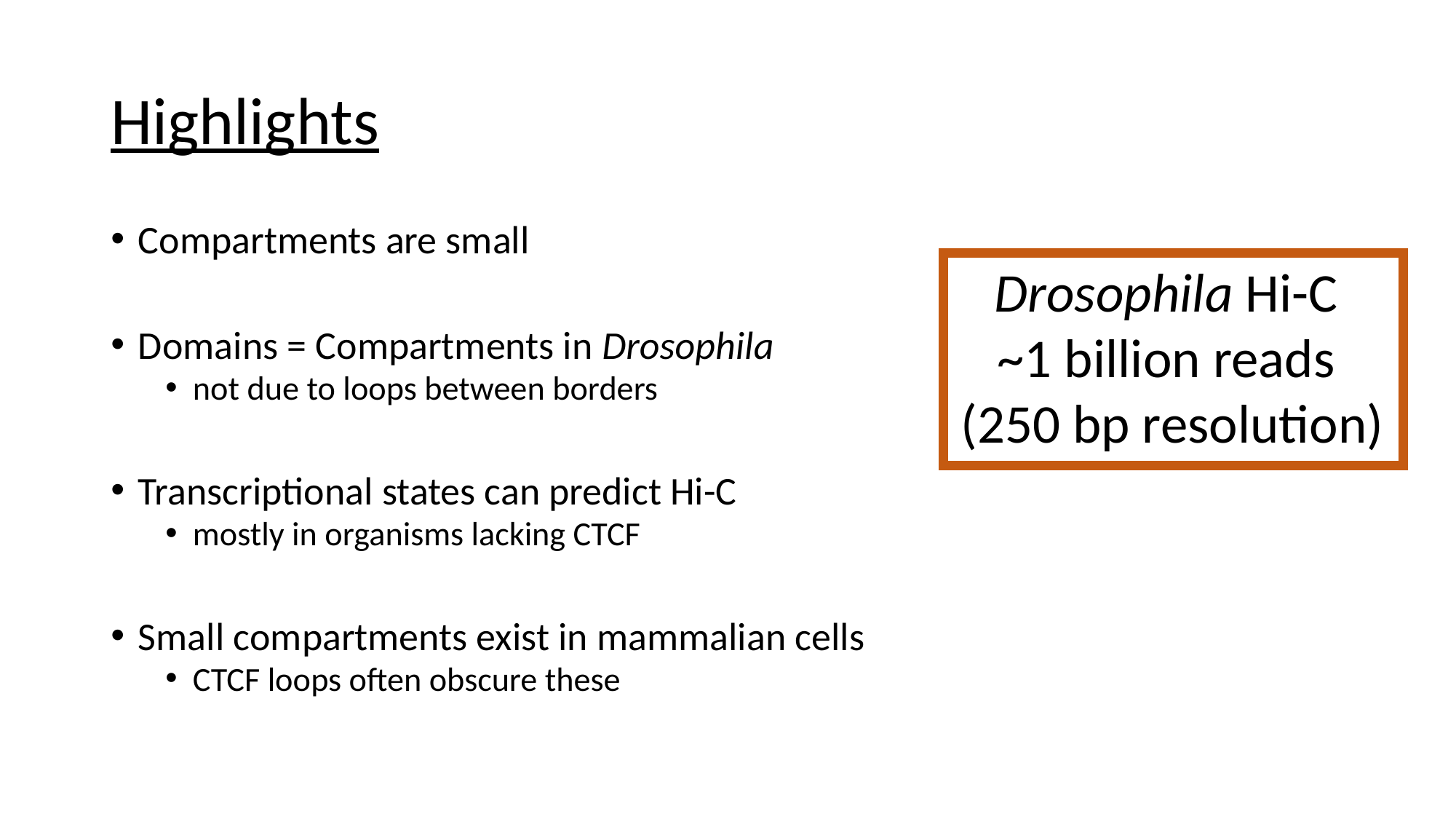

# Highlights
Compartments are small

Domains = Compartments in Drosophila
not due to loops between borders

Transcriptional states can predict Hi-C
mostly in organisms lacking CTCF

Small compartments exist in mammalian cells
CTCF loops often obscure these

Drosophila Hi-C
~1 billion reads
(250 bp resolution)